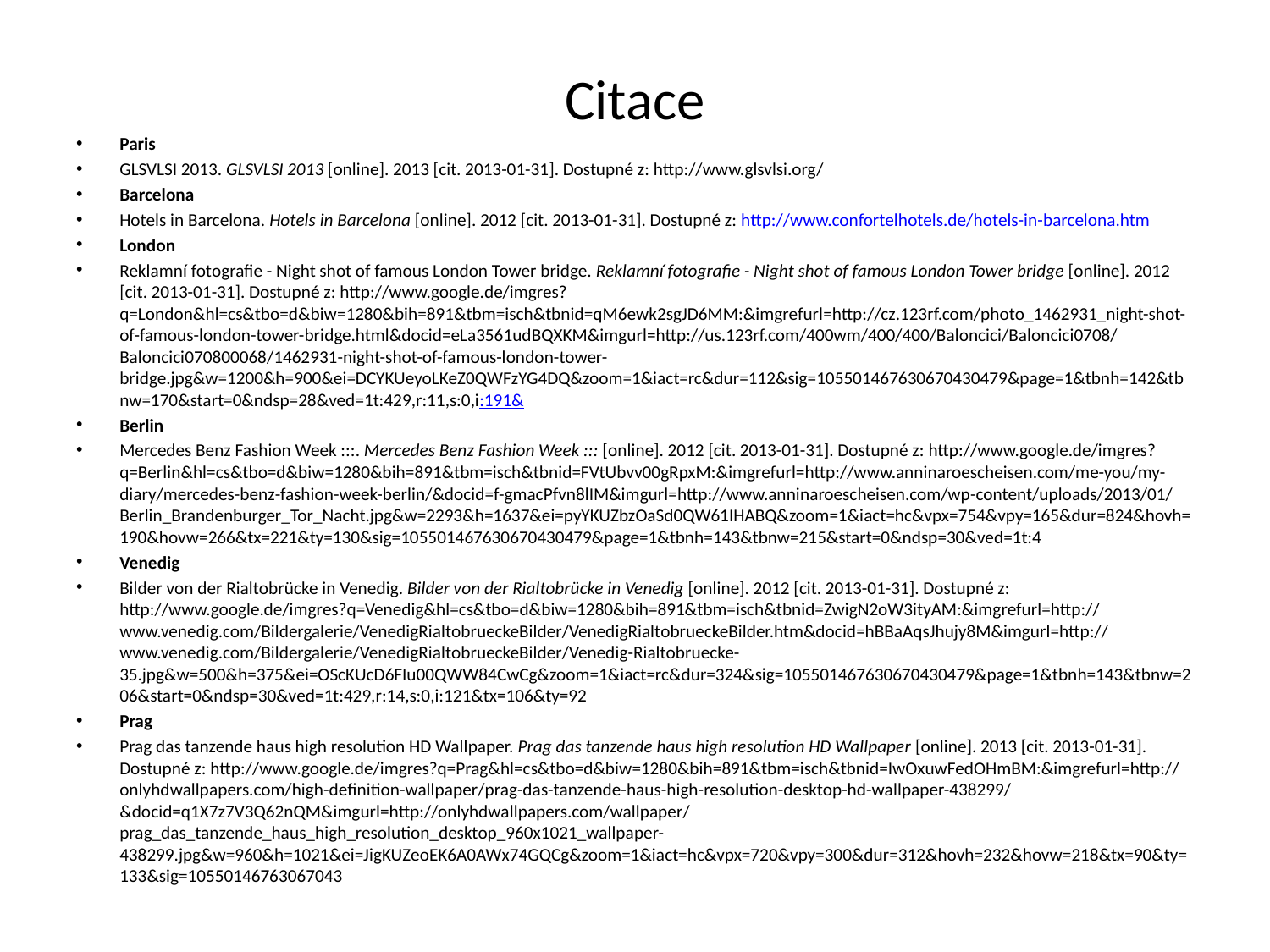

# Citace
Paris
GLSVLSI 2013. GLSVLSI 2013 [online]. 2013 [cit. 2013-01-31]. Dostupné z: http://www.glsvlsi.org/
Barcelona
Hotels in Barcelona. Hotels in Barcelona [online]. 2012 [cit. 2013-01-31]. Dostupné z: http://www.confortelhotels.de/hotels-in-barcelona.htm
London
Reklamní fotografie - Night shot of famous London Tower bridge. Reklamní fotografie - Night shot of famous London Tower bridge [online]. 2012 [cit. 2013-01-31]. Dostupné z: http://www.google.de/imgres?q=London&hl=cs&tbo=d&biw=1280&bih=891&tbm=isch&tbnid=qM6ewk2sgJD6MM:&imgrefurl=http://cz.123rf.com/photo_1462931_night-shot-of-famous-london-tower-bridge.html&docid=eLa3561udBQXKM&imgurl=http://us.123rf.com/400wm/400/400/Baloncici/Baloncici0708/Baloncici070800068/1462931-night-shot-of-famous-london-tower-bridge.jpg&w=1200&h=900&ei=DCYKUeyoLKeZ0QWFzYG4DQ&zoom=1&iact=rc&dur=112&sig=105501467630670430479&page=1&tbnh=142&tbnw=170&start=0&ndsp=28&ved=1t:429,r:11,s:0,i:191&
Berlin
Mercedes Benz Fashion Week :::. Mercedes Benz Fashion Week ::: [online]. 2012 [cit. 2013-01-31]. Dostupné z: http://www.google.de/imgres?q=Berlin&hl=cs&tbo=d&biw=1280&bih=891&tbm=isch&tbnid=FVtUbvv00gRpxM:&imgrefurl=http://www.anninaroescheisen.com/me-you/my-diary/mercedes-benz-fashion-week-berlin/&docid=f-gmacPfvn8lIM&imgurl=http://www.anninaroescheisen.com/wp-content/uploads/2013/01/Berlin_Brandenburger_Tor_Nacht.jpg&w=2293&h=1637&ei=pyYKUZbzOaSd0QW61IHABQ&zoom=1&iact=hc&vpx=754&vpy=165&dur=824&hovh=190&hovw=266&tx=221&ty=130&sig=105501467630670430479&page=1&tbnh=143&tbnw=215&start=0&ndsp=30&ved=1t:4
Venedig
Bilder von der Rialtobrücke in Venedig. Bilder von der Rialtobrücke in Venedig [online]. 2012 [cit. 2013-01-31]. Dostupné z: http://www.google.de/imgres?q=Venedig&hl=cs&tbo=d&biw=1280&bih=891&tbm=isch&tbnid=ZwigN2oW3ityAM:&imgrefurl=http://www.venedig.com/Bildergalerie/VenedigRialtobrueckeBilder/VenedigRialtobrueckeBilder.htm&docid=hBBaAqsJhujy8M&imgurl=http://www.venedig.com/Bildergalerie/VenedigRialtobrueckeBilder/Venedig-Rialtobruecke-35.jpg&w=500&h=375&ei=OScKUcD6FIu00QWW84CwCg&zoom=1&iact=rc&dur=324&sig=105501467630670430479&page=1&tbnh=143&tbnw=206&start=0&ndsp=30&ved=1t:429,r:14,s:0,i:121&tx=106&ty=92
Prag
Prag das tanzende haus high resolution HD Wallpaper. Prag das tanzende haus high resolution HD Wallpaper [online]. 2013 [cit. 2013-01-31]. Dostupné z: http://www.google.de/imgres?q=Prag&hl=cs&tbo=d&biw=1280&bih=891&tbm=isch&tbnid=IwOxuwFedOHmBM:&imgrefurl=http://onlyhdwallpapers.com/high-definition-wallpaper/prag-das-tanzende-haus-high-resolution-desktop-hd-wallpaper-438299/&docid=q1X7z7V3Q62nQM&imgurl=http://onlyhdwallpapers.com/wallpaper/prag_das_tanzende_haus_high_resolution_desktop_960x1021_wallpaper-438299.jpg&w=960&h=1021&ei=JigKUZeoEK6A0AWx74GQCg&zoom=1&iact=hc&vpx=720&vpy=300&dur=312&hovh=232&hovw=218&tx=90&ty=133&sig=10550146763067043